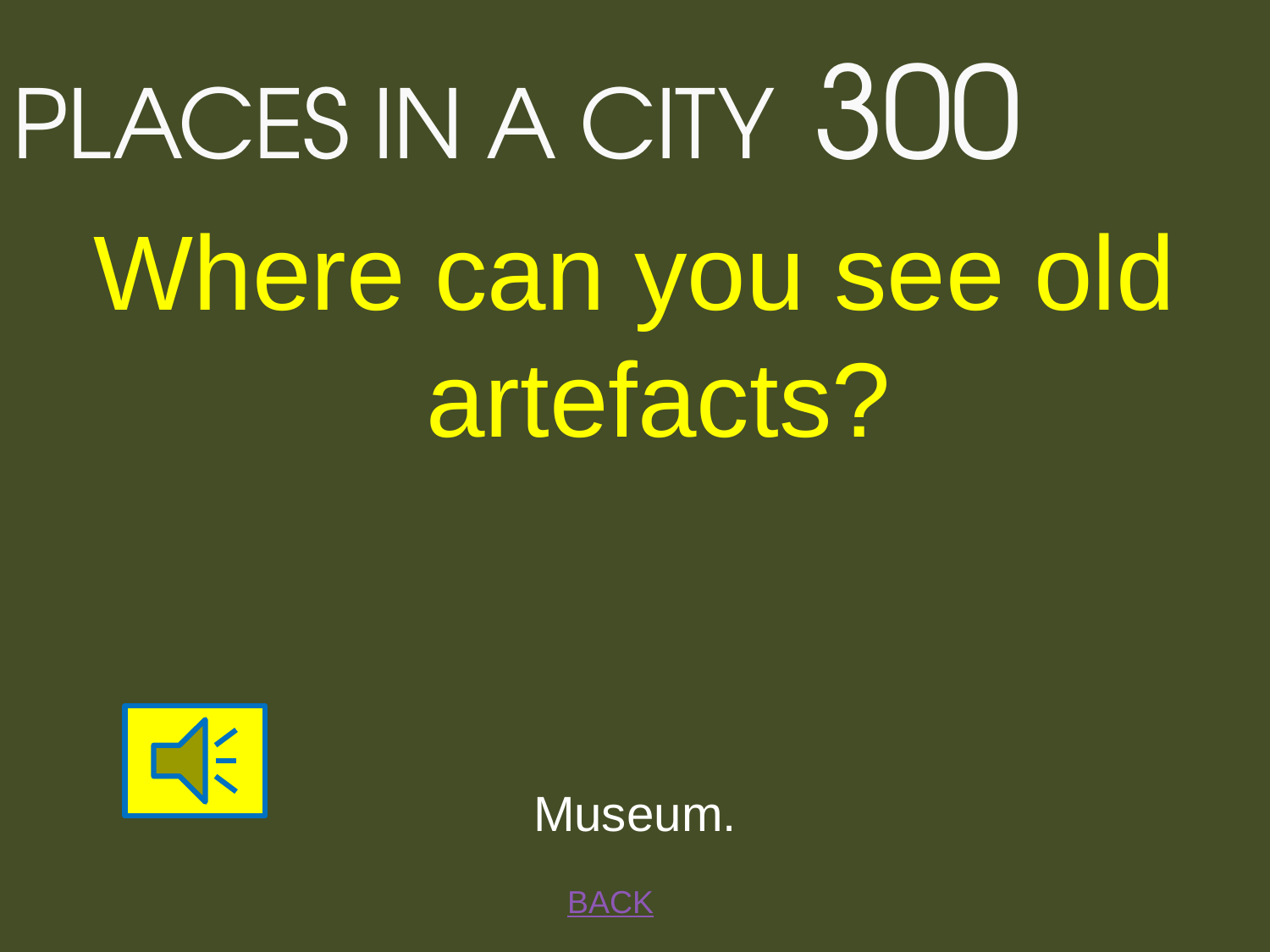

# PLACES IN A CITY  300
Where can you see old artefacts?

Museum.
BACK